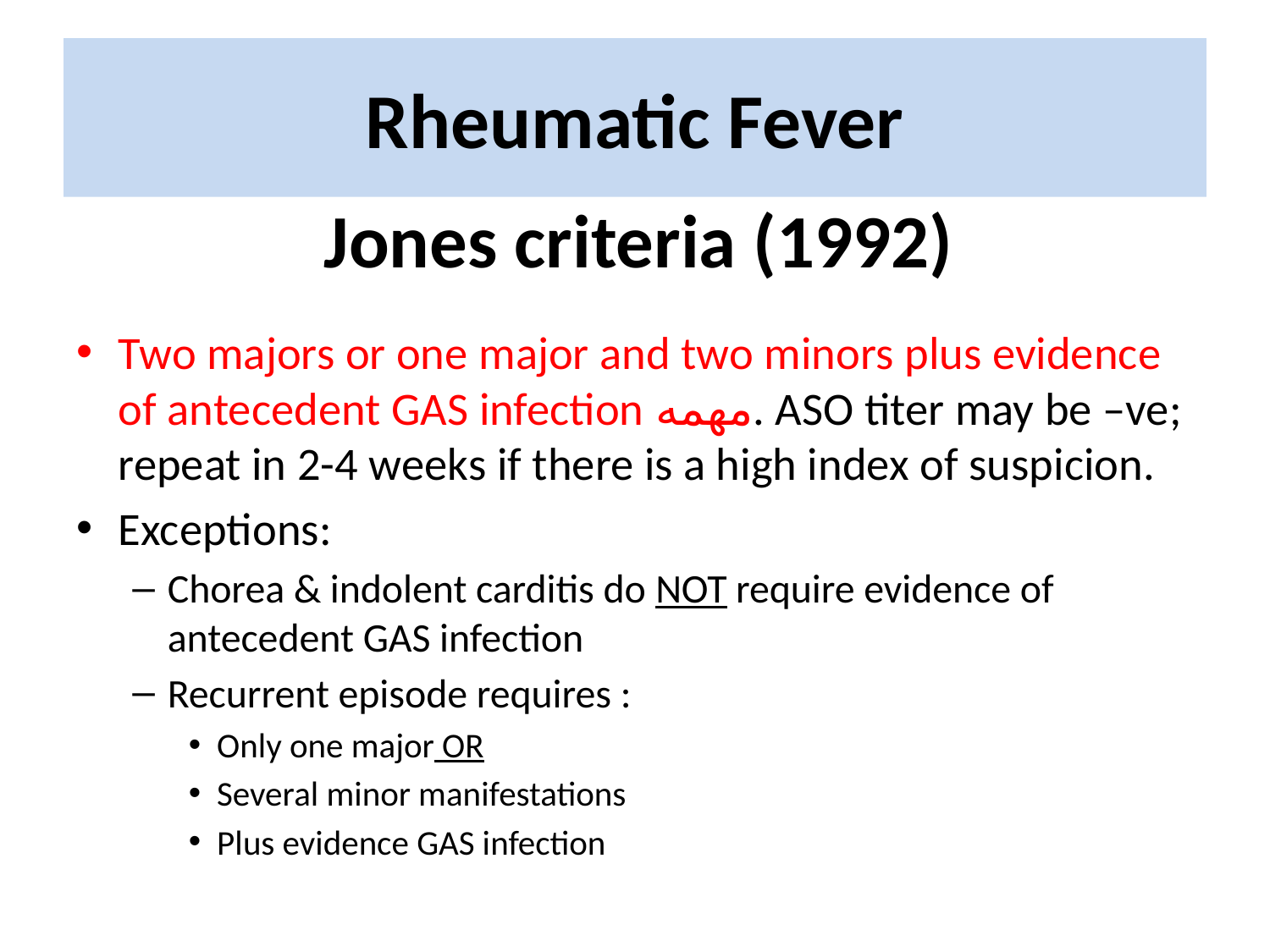

# Rheumatic Fever
Jones criteria (1992)
Two majors or one major and two minors plus evidence of antecedent GAS infection مهمه. ASO titer may be –ve; repeat in 2-4 weeks if there is a high index of suspicion.
Exceptions:
Chorea & indolent carditis do NOT require evidence of antecedent GAS infection
Recurrent episode requires :
Only one major OR
Several minor manifestations
Plus evidence GAS infection